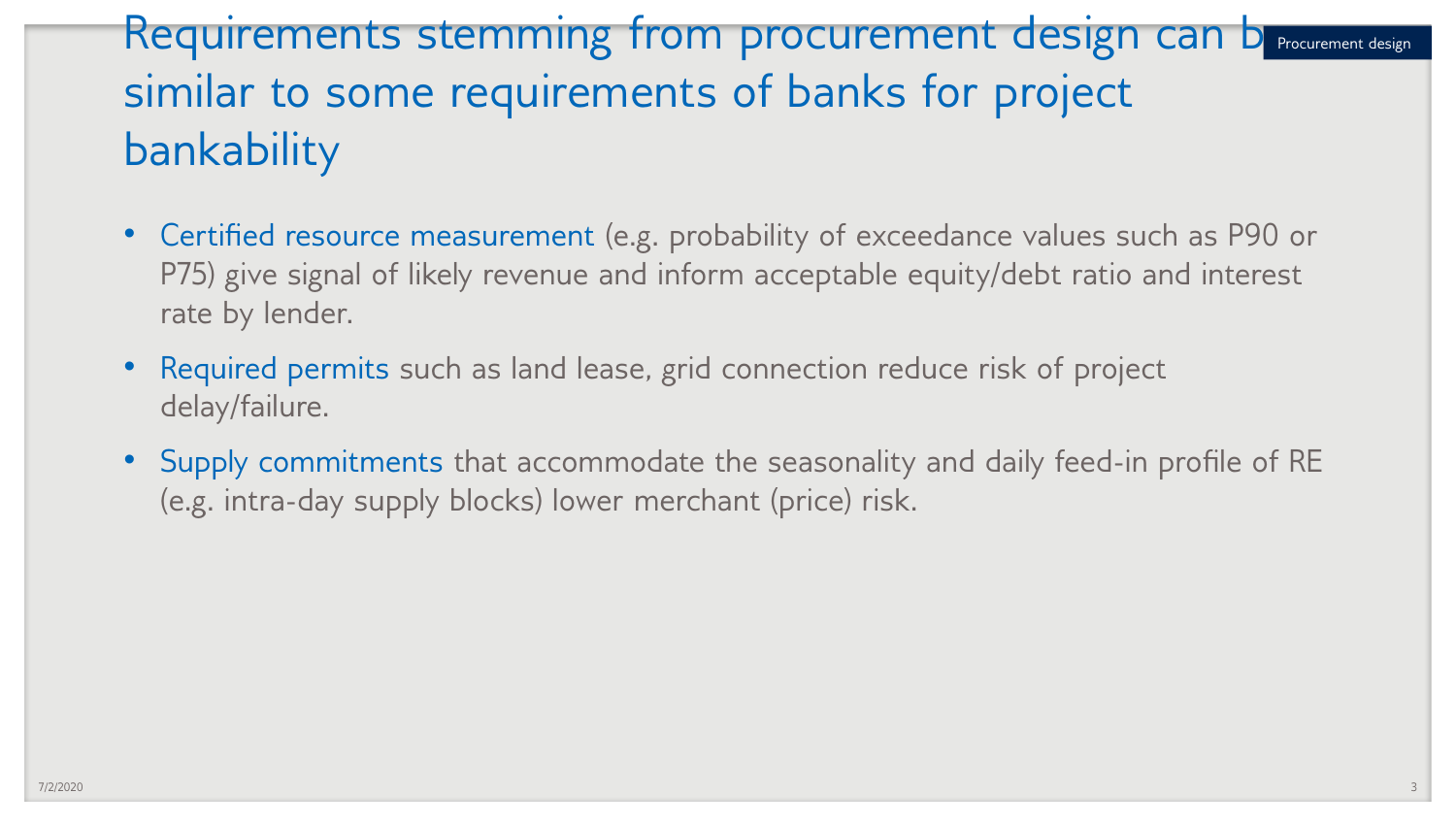

Procurement design
# Requirements stemming from procurement design can be similar to some requirements of banks for project bankability
Certified resource measurement (e.g. probability of exceedance values such as P90 or P75) give signal of likely revenue and inform acceptable equity/debt ratio and interest rate by lender.
Required permits such as land lease, grid connection reduce risk of project delay/failure.
Supply commitments that accommodate the seasonality and daily feed-in profile of RE (e.g. intra-day supply blocks) lower merchant (price) risk.

7/2/2020
3